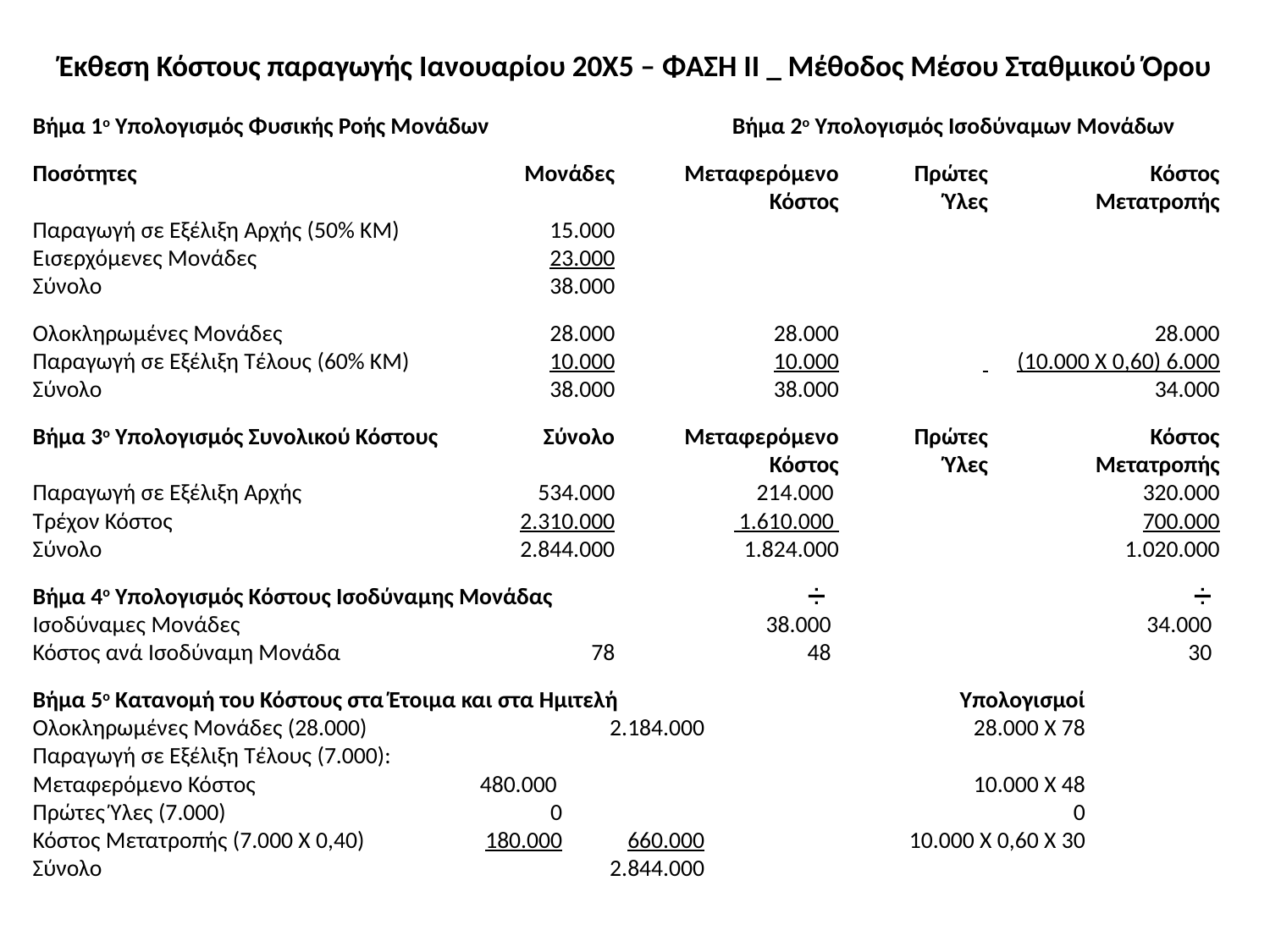

Έκθεση Κόστους παραγωγής Ιανουαρίου 20Χ5 – ΦΑΣΗ ΙΙ _ Μέθοδος Μέσου Σταθμικού Όρου
Βήμα 1ο Υπολογισμός Φυσικής Ροής Μονάδων	Βήμα 2ο Υπολογισμός Ισοδύναμων Μονάδων
Ποσότητες		Μονάδες	Μεταφερόμενο	Πρώτες	Κόστος
			Κόστος	Ύλες	Μετατροπής
Παραγωγή σε Εξέλιξη Αρχής (50% ΚΜ)		15.000
Εισερχόμενες Μονάδες		23.000
Σύνολο		38.000
Ολοκληρωμένες Μονάδες		28.000	28.000		28.000
Παραγωγή σε Εξέλιξη Τέλους (60% ΚΜ)		10.000	10.000	 	(10.000 Χ 0,60) 6.000
Σύνολο		38.000	38.000		34.000
Βήμα 3ο Υπολογισμός Συνολικού Κόστους		Σύνολο	Μεταφερόμενο	Πρώτες	Κόστος
			Κόστος	Ύλες	Μετατροπής
Παραγωγή σε Εξέλιξη Αρχής		534.000	 214.000 		320.000
Τρέχον Κόστος		2.310.000	 1.610.000 		700.000
Σύνολο		2.844.000	1.824.000		1.020.000
Βήμα 4ο Υπολογισμός Κόστους Ισοδύναμης Μονάδας		 ➗ 		➗
Ισοδύναμες Μονάδες		38.000		34.000
Κόστος ανά Ισοδύναμη Μονάδα	78	48		30
Βήμα 5ο Κατανομή του Κόστους στα Έτοιμα και στα Ημιτελή		Υπολογισμοί
Ολοκληρωμένες Μονάδες (28.000)		2.184.000	28.000 Χ 78
Παραγωγή σε Εξέλιξη Τέλους (7.000):
Μεταφερόμενο Κόστος	 480.000 		10.000 Χ 48
Πρώτες Ύλες (7.000)	0		0
Κόστος Μετατροπής (7.000 Χ 0,40)	180.000	660.000	10.000 Χ 0,60 Χ 30
Σύνολο		2.844.000